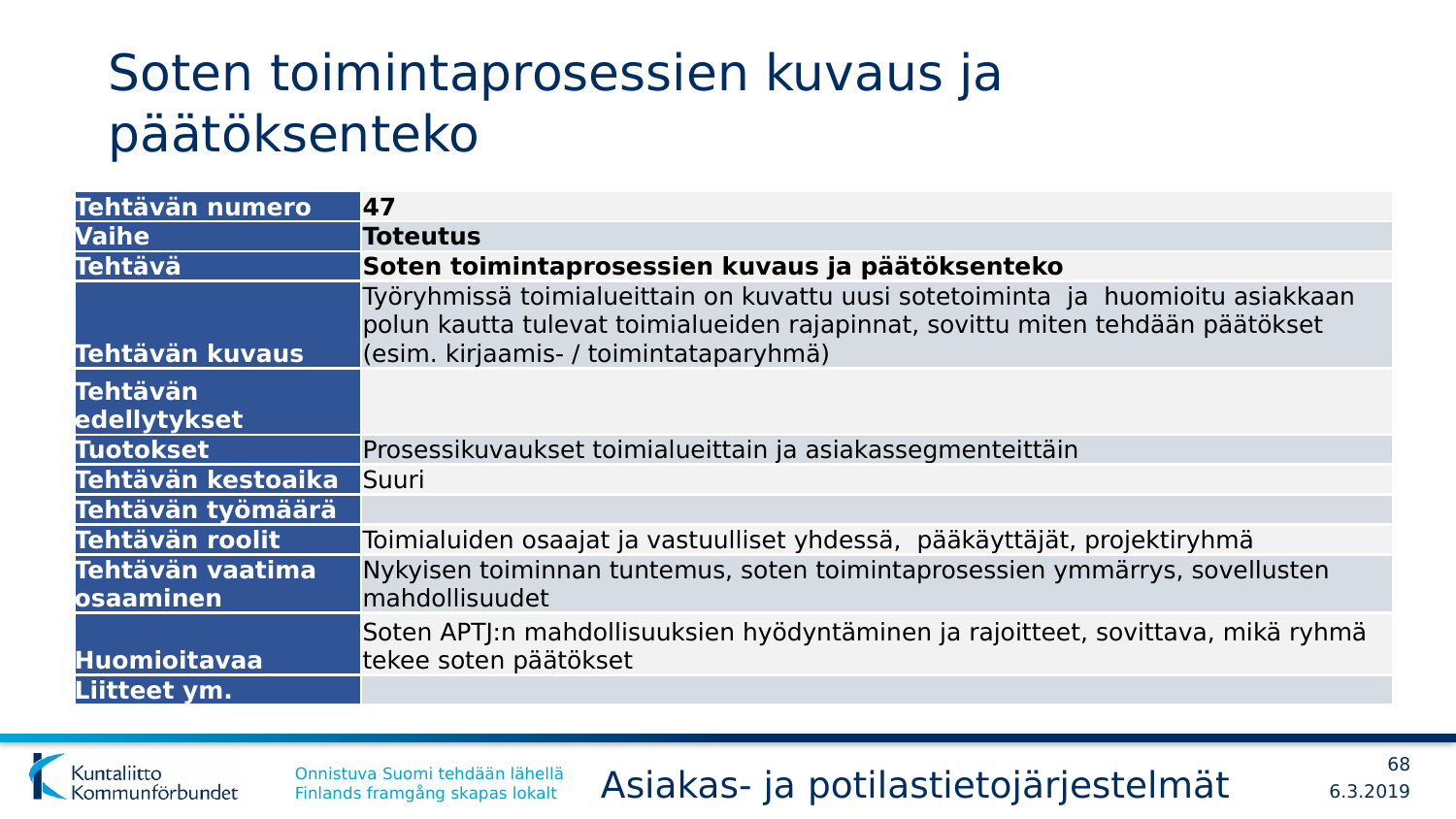

# Soten toimintaprosessien kuvaus ja päätöksenteko
| Tehtävän numero | 47 |
| --- | --- |
| Vaihe | Toteutus |
| Tehtävä | Soten toimintaprosessien kuvaus ja päätöksenteko |
| Tehtävän kuvaus | Työryhmissä toimialueittain on kuvattu uusi sotetoiminta ja huomioitu asiakkaan polun kautta tulevat toimialueiden rajapinnat, sovittu miten tehdään päätökset (esim. kirjaamis- / toimintataparyhmä) |
| Tehtävän edellytykset |  |
| Tuotokset | Prosessikuvaukset toimialueittain ja asiakassegmenteittäin |
| Tehtävän kestoaika | Suuri |
| Tehtävän työmäärä |  |
| Tehtävän roolit | Toimialuiden osaajat ja vastuulliset yhdessä, pääkäyttäjät, projektiryhmä |
| Tehtävän vaatima osaaminen | Nykyisen toiminnan tuntemus, soten toimintaprosessien ymmärrys, sovellusten mahdollisuudet |
| Huomioitavaa | Soten APTJ:n mahdollisuuksien hyödyntäminen ja rajoitteet, sovittava, mikä ryhmä tekee soten päätökset |
| Liitteet ym. |  |
68
Asiakas- ja potilastietojärjestelmät
6.3.2019